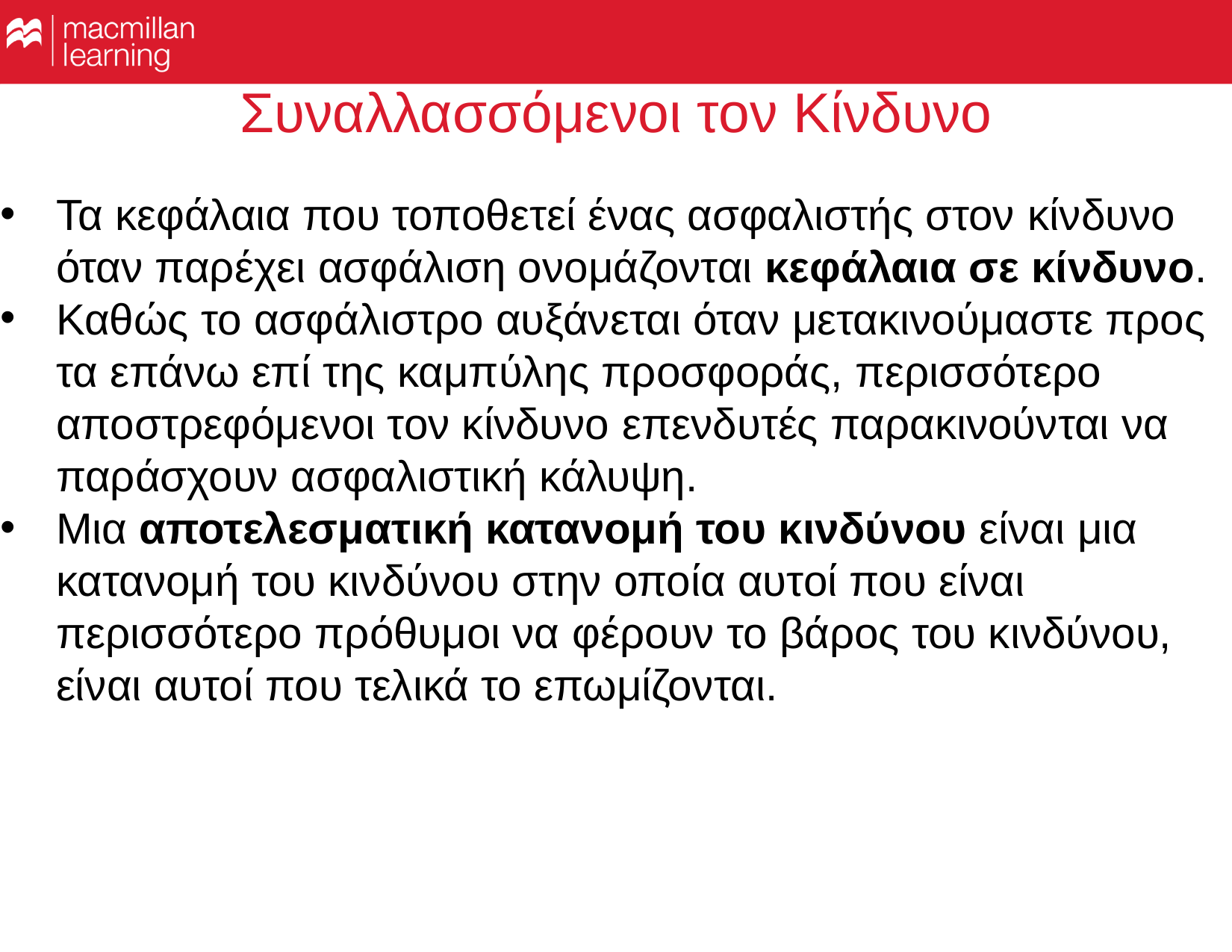

# Συναλλασσόμενοι τον Κίνδυνο
Τα κεφάλαια που τοποθετεί ένας ασφαλιστής στον κίνδυνο όταν παρέχει ασφάλιση ονομάζονται κεφάλαια σε κίνδυνο.
Καθώς το ασφάλιστρο αυξάνεται όταν μετακινούμαστε προς τα επάνω επί της καμπύλης προσφοράς, περισσότερο αποστρεφόμενοι τον κίνδυνο επενδυτές παρακινούνται να παράσχουν ασφαλιστική κάλυψη.
Μια αποτελεσματική κατανομή του κινδύνου είναι μια κατανομή του κινδύνου στην οποία αυτοί που είναι περισσότερο πρόθυμοι να φέρουν το βάρος του κινδύνου, είναι αυτοί που τελικά το επωμίζονται.